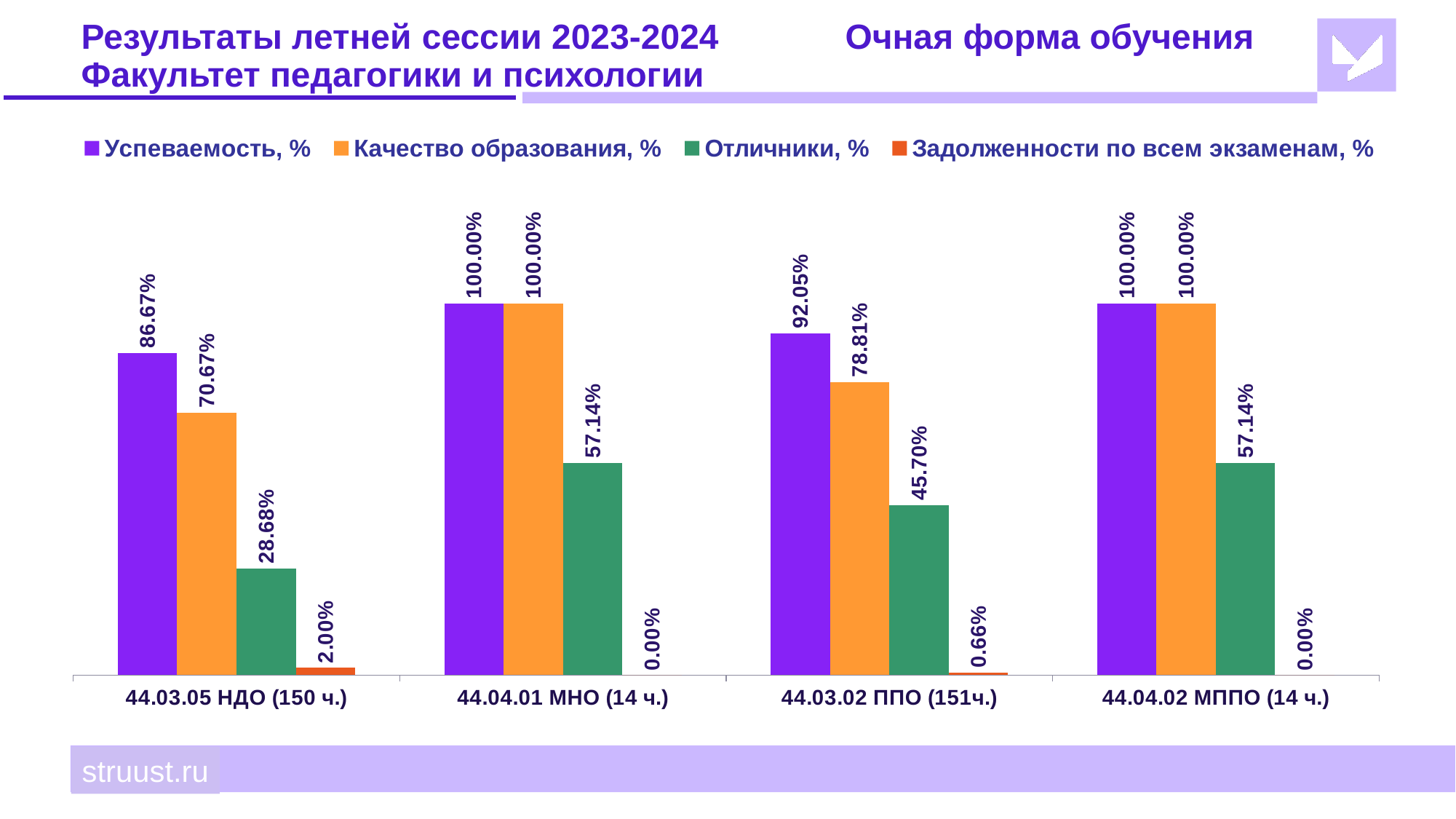

# Результаты летней сессии 2023-2024 		Очная форма обучения Факультет педагогики и психологии

### Chart

| Category | Успеваемость, % | Качество образования, % | Отличники, % | Задолженности по всем экзаменам, %  |
|---|---|---|---|---|
| 44.03.05 НДО (150 ч.) | 0.8667 | 0.7067 | 0.28676 | 0.02 |
| 44.04.01 МНО (14 ч.) | 1.0 | 1.0 | 0.5714 | 0.0 |
| 44.03.02 ППО (151ч.) | 0.9205 | 0.7881 | 0.457 | 0.0066 |
| 44.04.02 МППО (14 ч.) | 1.0 | 1.0 | 0.5714 | 0.0 |
struust.ru